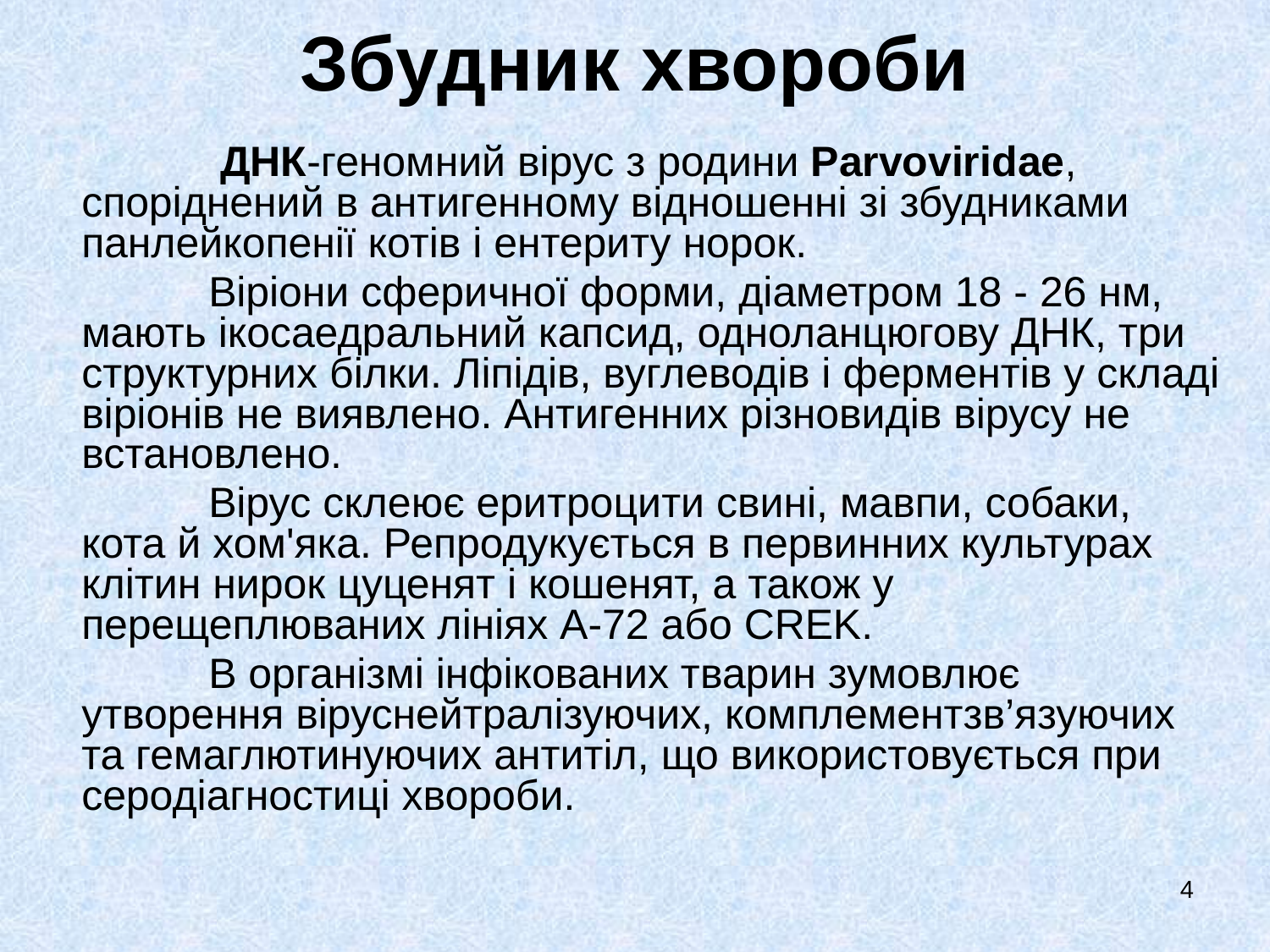

# Збудник хвороби
		 ДНК-геномний вірус з родини Parvoviridae, споріднений в антигенному відношенні зі збудниками панлейкопенії котів і ентериту норок.
		Віріони сферичної форми, діаметром 18 - 26 нм, мають ікосаедральний капсид, одноланцюгову ДНК, три структурних білки. Ліпідів, вуглеводів і ферментів у складі віріонів не виявлено. Антигенних різновидів вірусу не встановлено.
		Вірус склеює еритроцити свині, мавпи, собаки, кота й хом'яка. Репродукується в первинних культурах клітин нирок цуценят і кошенят, а також у перещеплюваних лініях А-72 або CREK.
		В організмі інфікованих тварин зумовлює утворення віруснейтралізуючих, комплементзв’язуючих та гемаглютинуючих антитіл, що використовується при серодіагностиці хвороби.
4